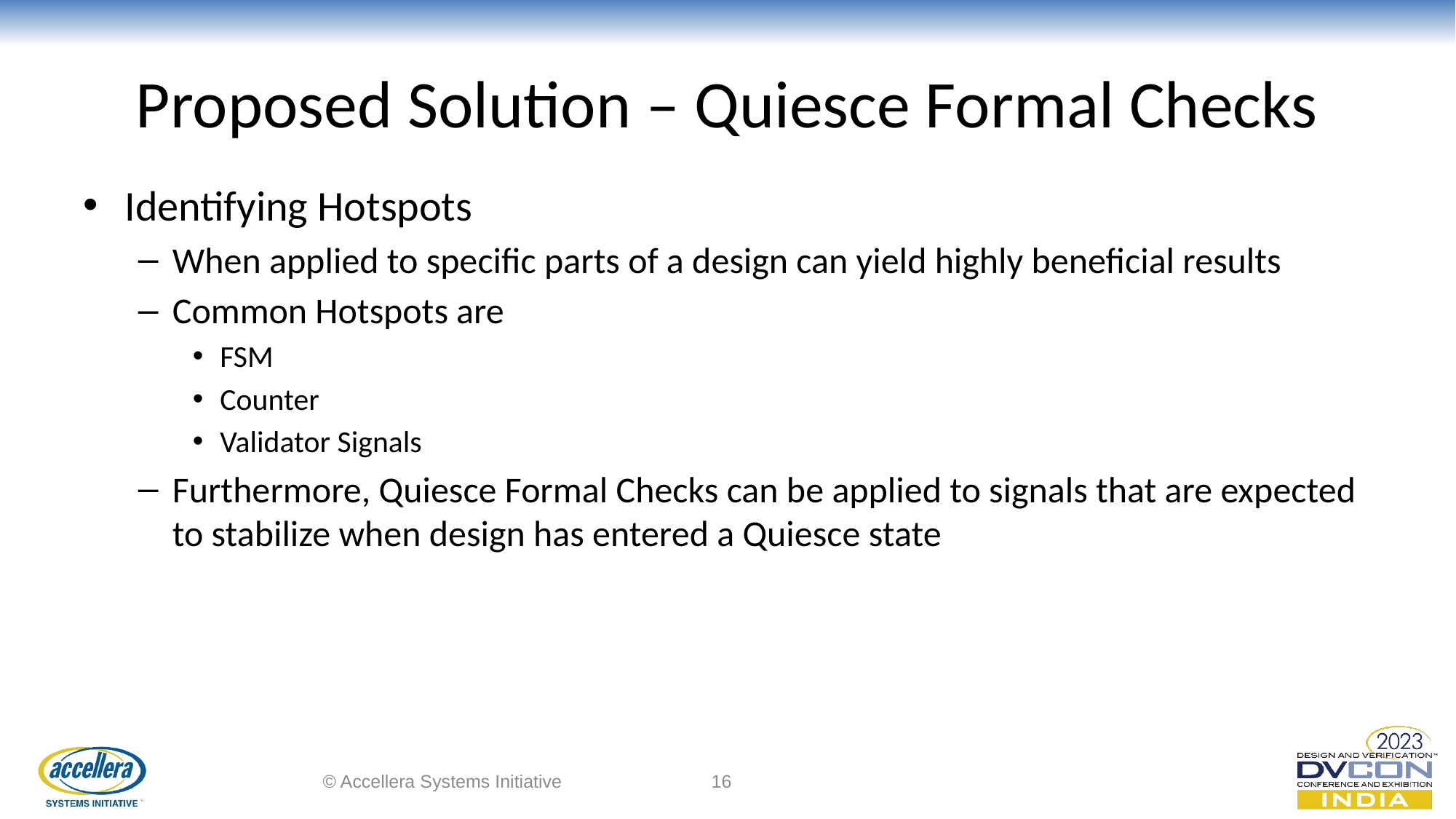

# Proposed Solution – Quiesce Formal Checks
Identifying Hotspots
When applied to specific parts of a design can yield highly beneficial results
Common Hotspots are
FSM
Counter
Validator Signals
Furthermore, Quiesce Formal Checks can be applied to signals that are expected to stabilize when design has entered a Quiesce state

© Accellera Systems Initiative
16